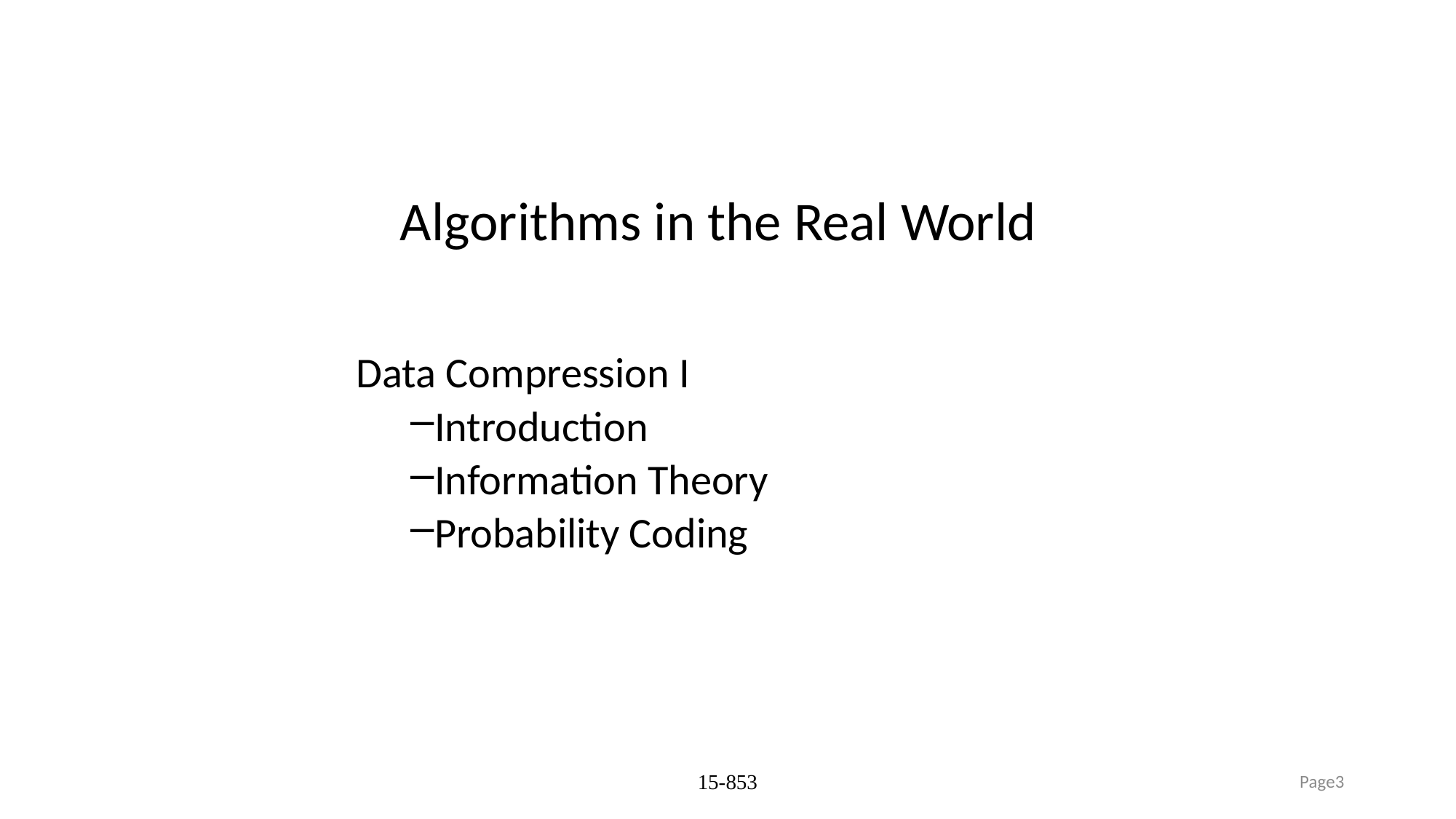

# Algorithms in the Real World
Data Compression I
Introduction
Information Theory
Probability Coding
15-853
Page3